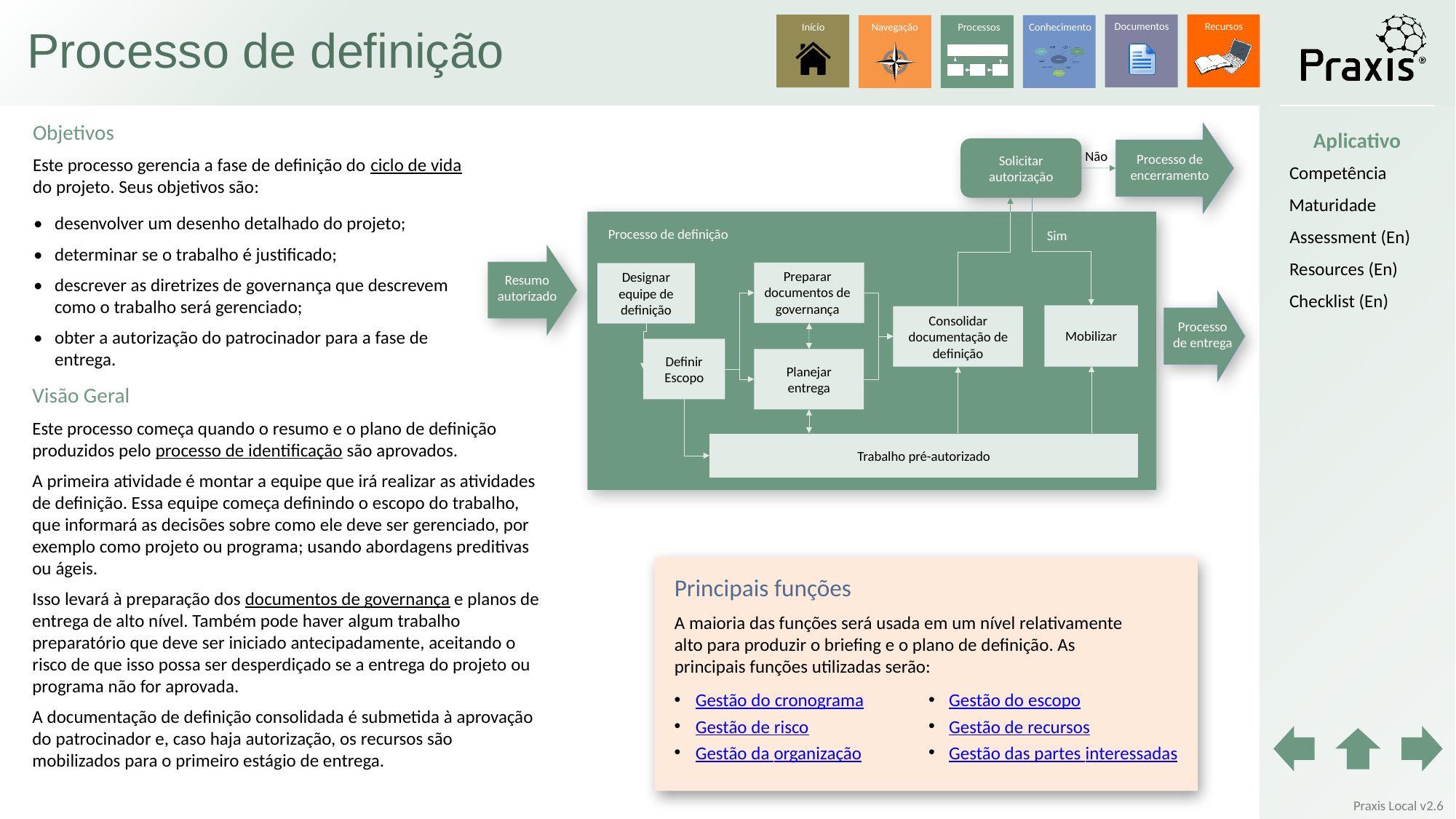

# Processo de definição

Objetivos
Este processo gerencia a fase de definição do ciclo de vida do projeto. Seus objetivos são:
Aplicativo

Solicitar autorização
Não
Processo de encerramento
Competência
Maturidade
•	desenvolver um desenho detalhado do projeto;
•	determinar se o trabalho é justificado;
•	descrever as diretrizes de governança que descrevem como o trabalho será gerenciado;
•	obter a autorização do patrocinador para a fase de entrega.

Assessment (En)
Processo de definição
Sim

Resources (En)
Preparar documentos de governança

Designar equipe de definição
Resumo autorizado
Checklist (En)

Mobilizar
Consolidar documentação de definição
Processo de entrega
Definir Escopo
Planejar entrega
Visão Geral
Este processo começa quando o resumo e o plano de definição produzidos pelo processo de identificação são aprovados.
A primeira atividade é montar a equipe que irá realizar as atividades de definição. Essa equipe começa definindo o escopo do trabalho, que informará as decisões sobre como ele deve ser gerenciado, por exemplo como projeto ou programa; usando abordagens preditivas ou ágeis.
Isso levará à preparação dos documentos de governança e planos de entrega de alto nível. Também pode haver algum trabalho preparatório que deve ser iniciado antecipadamente, aceitando o risco de que isso possa ser desperdiçado se a entrega do projeto ou programa não for aprovada.
A documentação de definição consolidada é submetida à aprovação do patrocinador e, caso haja autorização, os recursos são mobilizados para o primeiro estágio de entrega.
Trabalho pré-autorizado

Principais funções
A maioria das funções será usada em um nível relativamente alto para produzir o briefing e o plano de definição. As principais funções utilizadas serão:
Gestão do cronograma
Gestão de risco
Gestão da organização
Gestão do escopo
Gestão de recursos
Gestão das partes interessadas